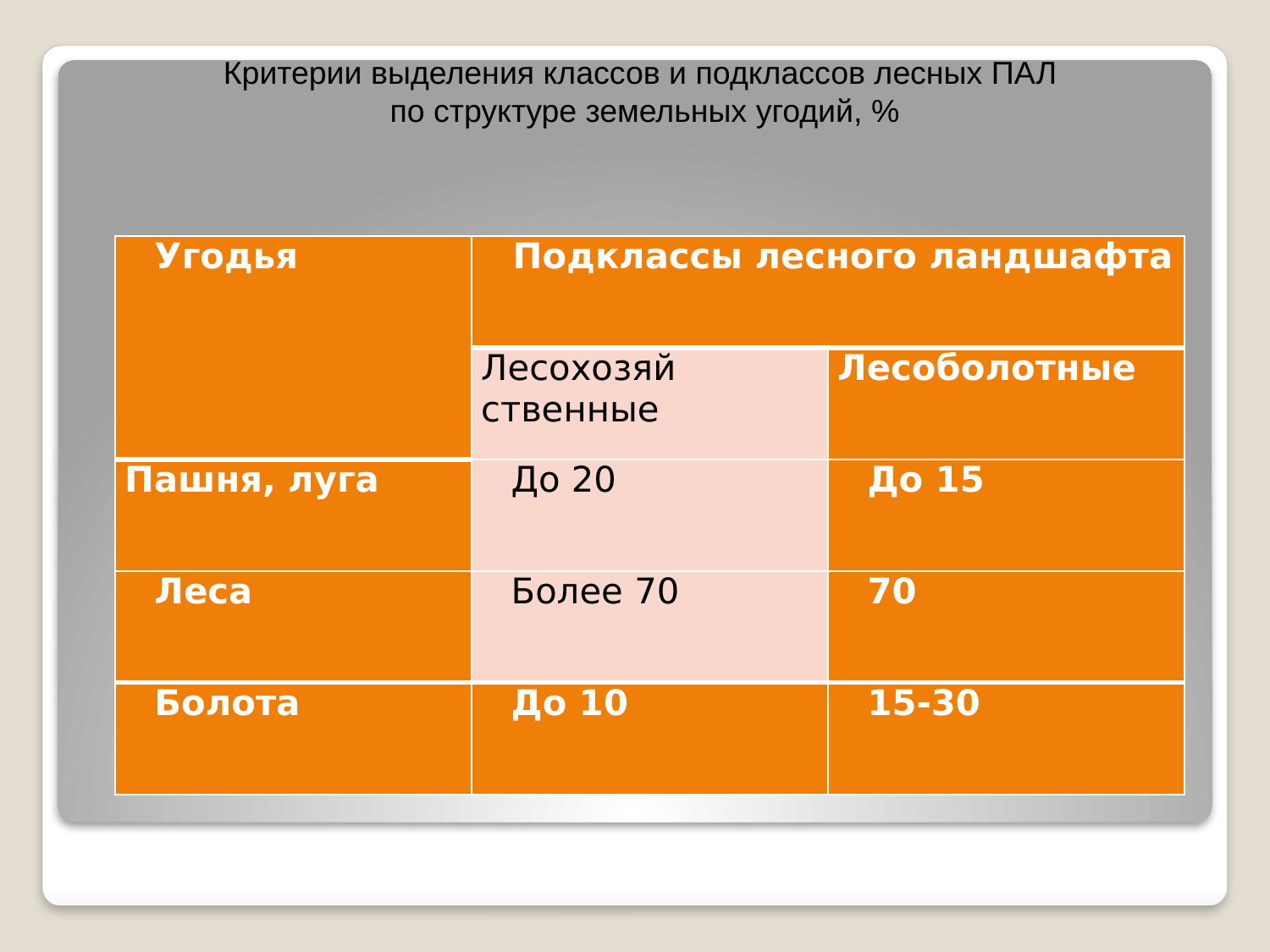

Критерии выделения классов и подклассов лесных ПАЛ
по структуре земельных угодий, %
| Угодья | Подклассы лесного ландшафта |  |
| --- | --- | --- |
|  | Лесохозяй­ственные | Лесоболотные |
| Пашня, луга | До 20 | До 15 |
| Леса | Более 70 | 70 |
| Болота | До 10 | 15-30 |